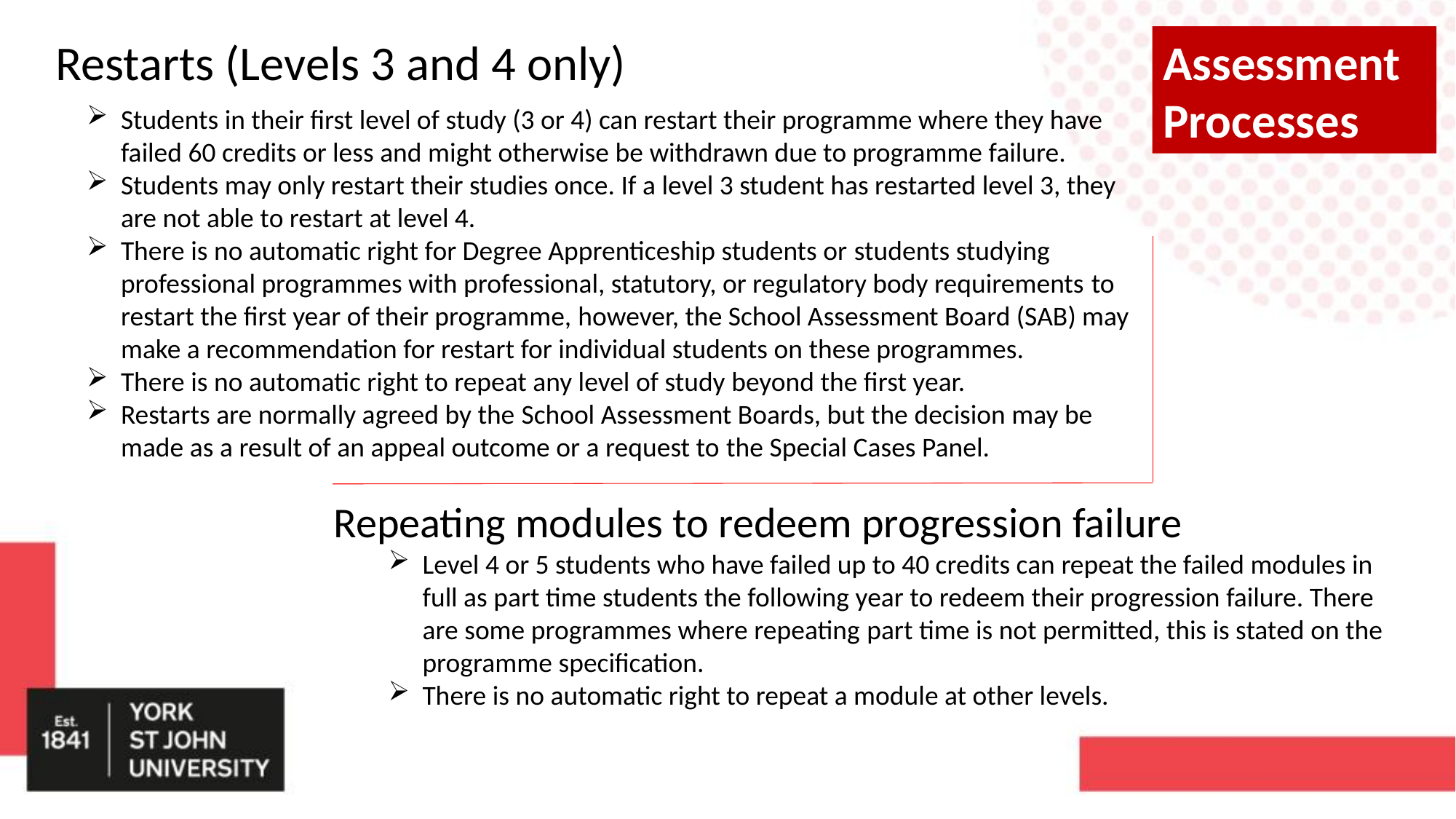

Assessment Processes
Restarts (Levels 3 and 4 only)
Students in their first level of study (3 or 4) can restart their programme where they have failed 60 credits or less and might otherwise be withdrawn due to programme failure.
Students may only restart their studies once. If a level 3 student has restarted level 3, they are not able to restart at level 4.
There is no automatic right for Degree Apprenticeship students or students studying professional programmes with professional, statutory, or regulatory body requirements to restart the first year of their programme, however, the School Assessment Board (SAB) may make a recommendation for restart for individual students on these programmes.
There is no automatic right to repeat any level of study beyond the first year.
Restarts are normally agreed by the School Assessment Boards, but the decision may be made as a result of an appeal outcome or a request to the Special Cases Panel.
Repeating modules to redeem progression failure
Level 4 or 5 students who have failed up to 40 credits can repeat the failed modules in full as part time students the following year to redeem their progression failure. There are some programmes where repeating part time is not permitted, this is stated on the programme specification.
There is no automatic right to repeat a module at other levels.
Repeat study may only be recommended where a student is able to complete their studies within their maximum period of study (programme length plus 2 years).